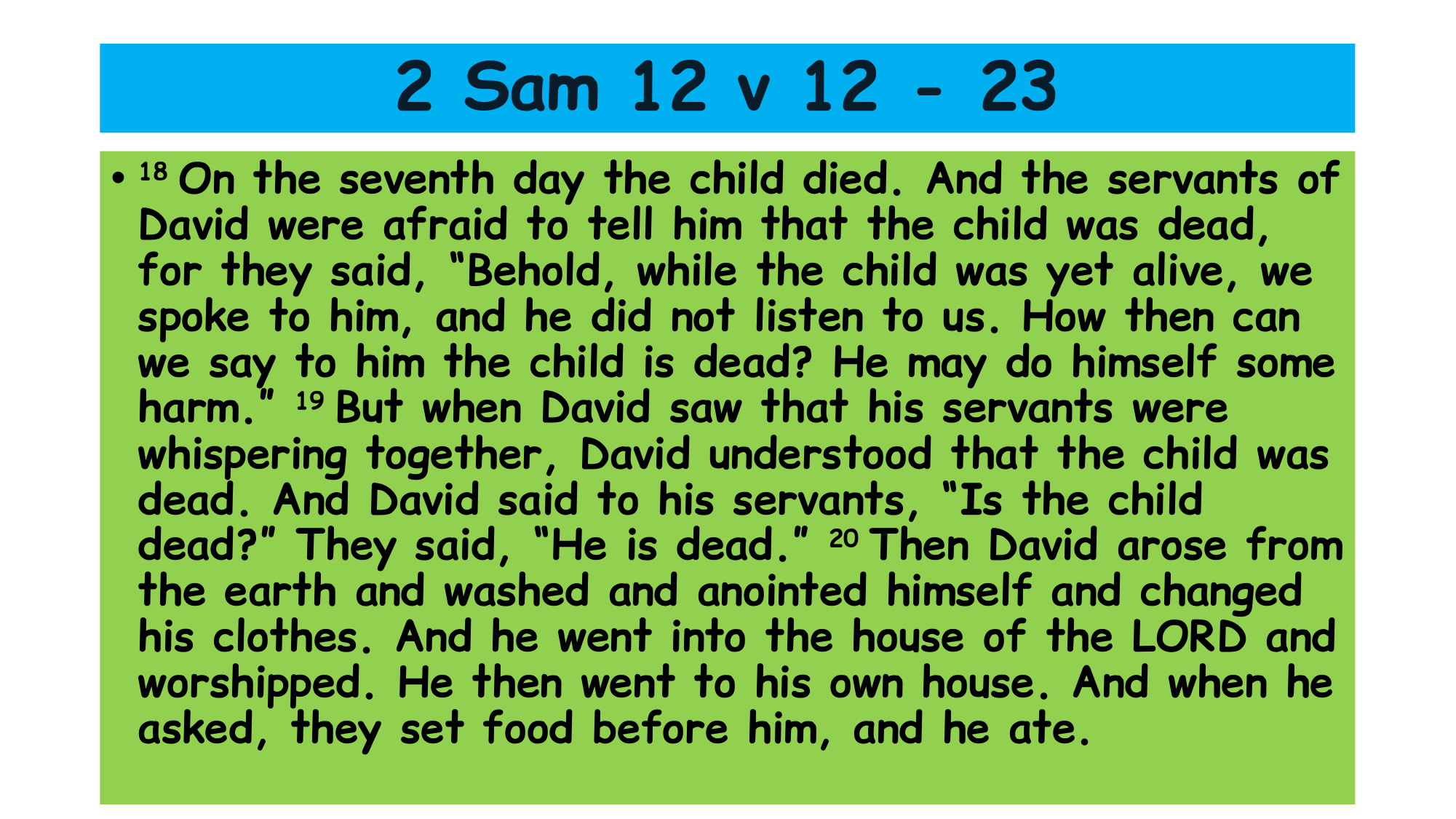

# 2 Sam 12 v 12 - 23
18 On the seventh day the child died. And the servants of David were afraid to tell him that the child was dead, for they said, “Behold, while the child was yet alive, we spoke to him, and he did not listen to us. How then can we say to him the child is dead? He may do himself some harm.” 19 But when David saw that his servants were whispering together, David understood that the child was dead. And David said to his servants, “Is the child dead?” They said, “He is dead.” 20 Then David arose from the earth and washed and anointed himself and changed his clothes. And he went into the house of the Lord and worshipped. He then went to his own house. And when he asked, they set food before him, and he ate.